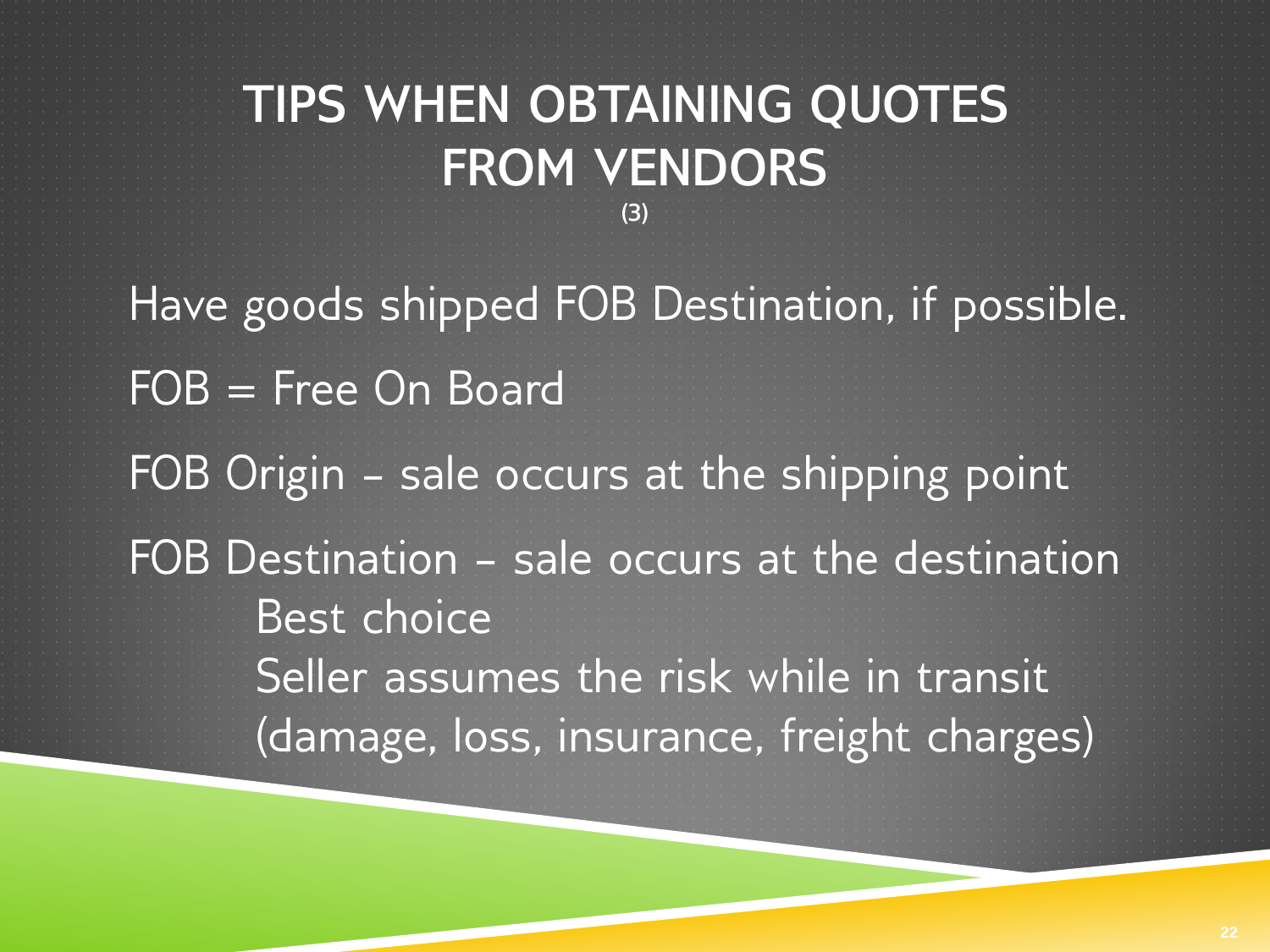

# Tips When Obtaining Quotes From Vendors (3)
Have goods shipped FOB Destination, if possible.

FOB = Free On Board

FOB Origin – sale occurs at the shipping point

FOB Destination – sale occurs at the destination
	Best choice
	Seller assumes the risk while in transit
	(damage, loss, insurance, freight charges)
22